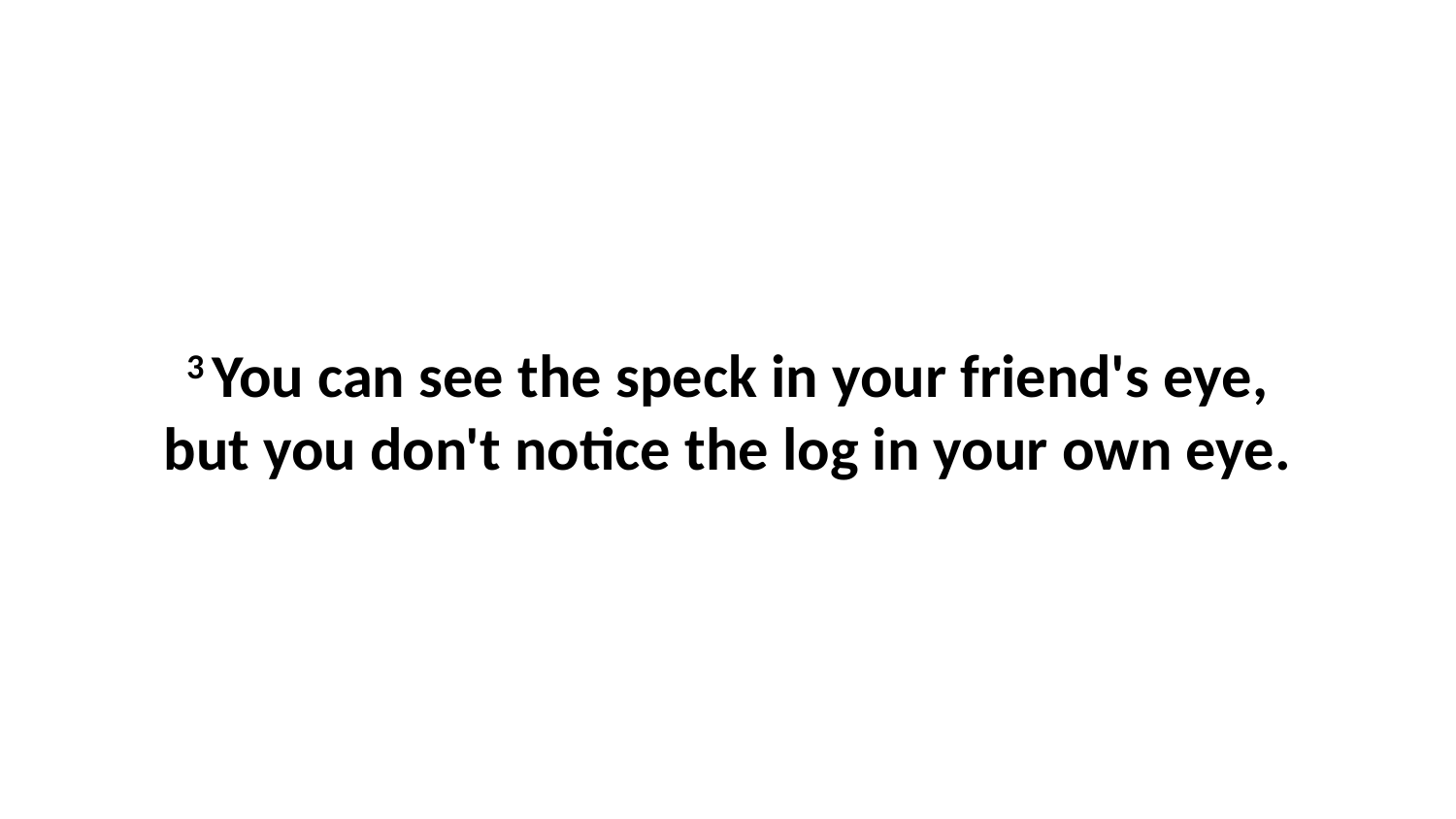

3 You can see the speck in your friend's eye, but you don't notice the log in your own eye.